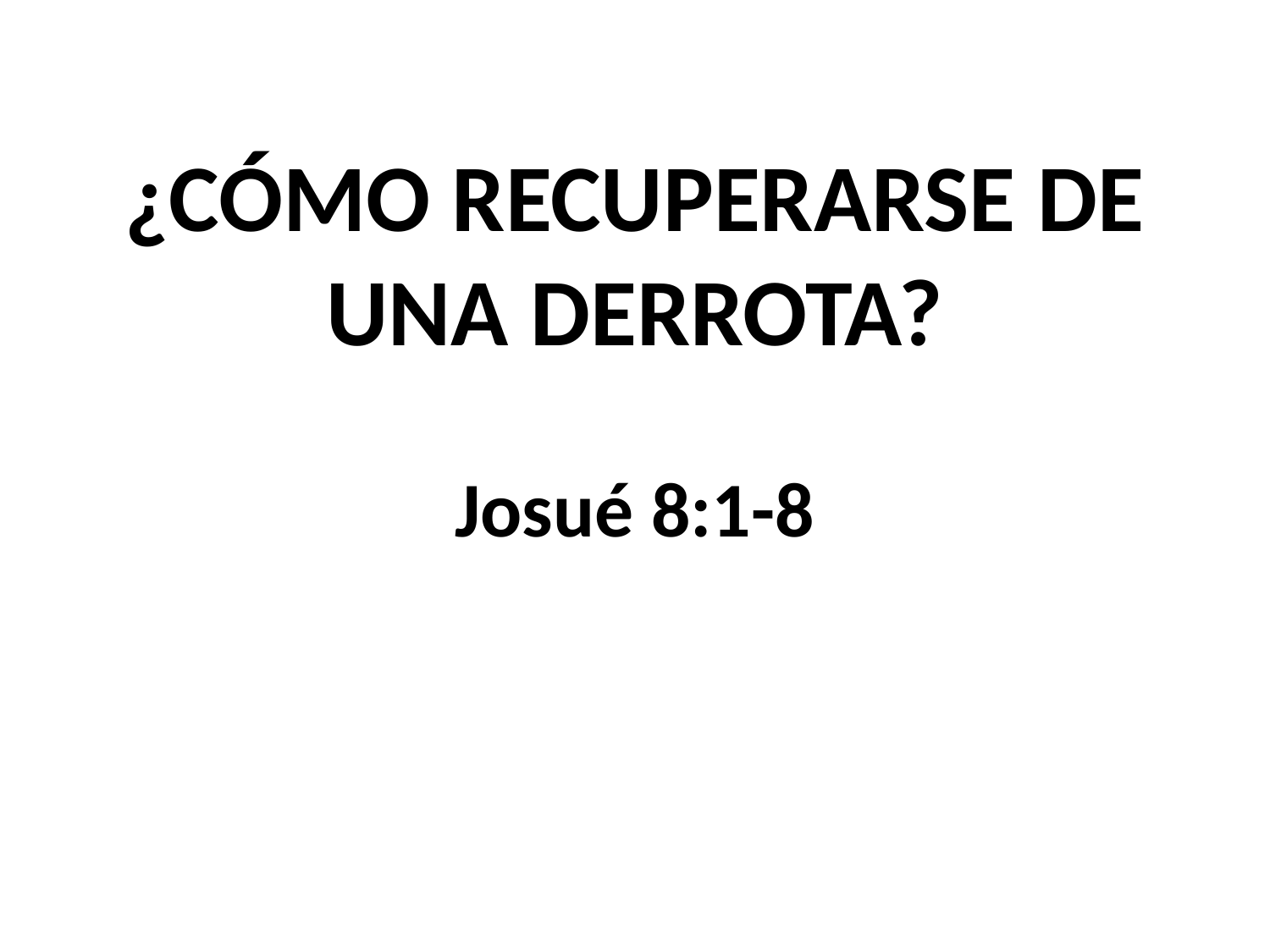

#

¿CÓMO RECUPERARSE DE UNA DERROTA?

Josué 8:1-8